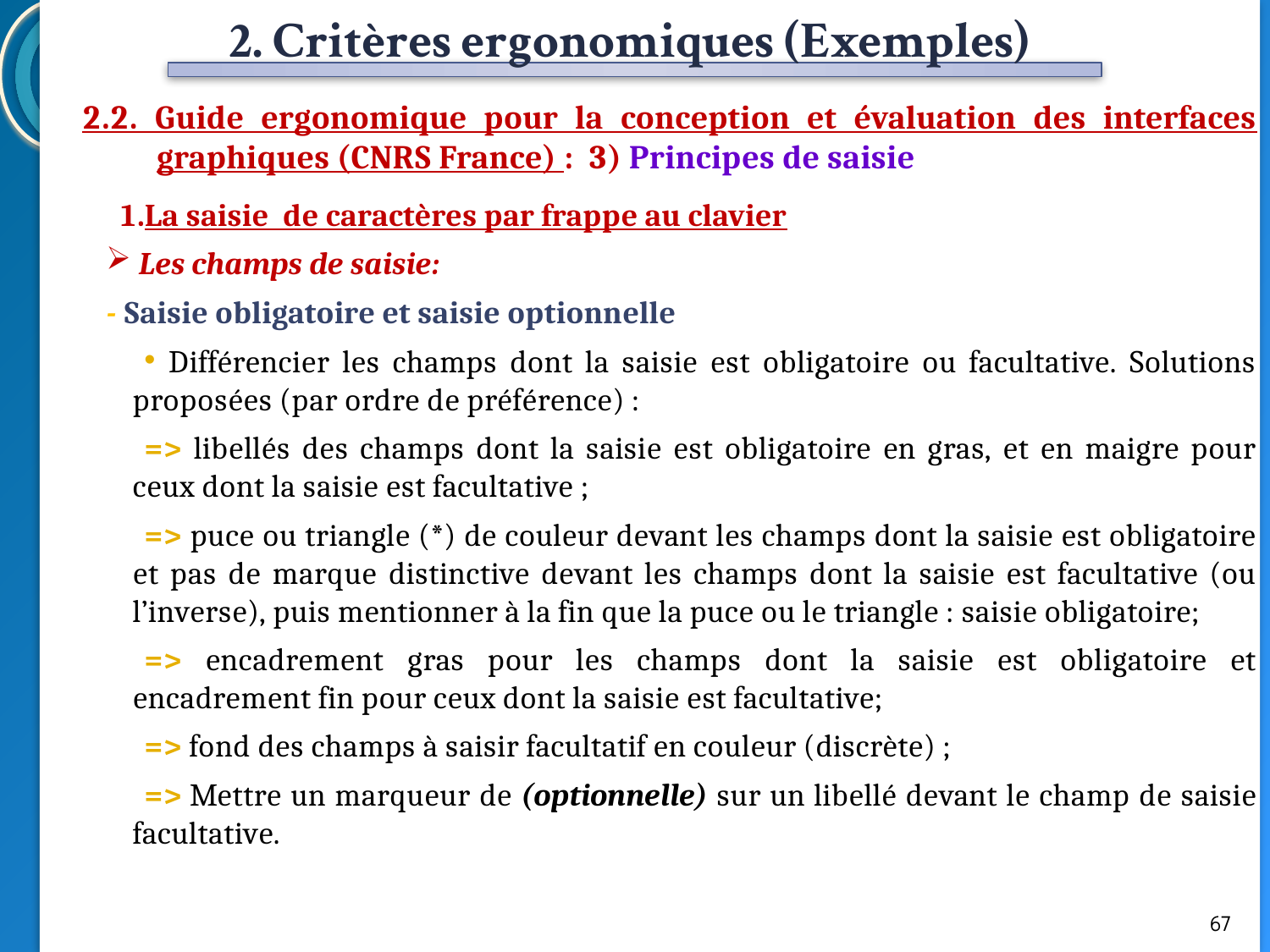

2. Critères ergonomiques (Exemples)

2.2. Guide ergonomique pour la conception et évaluation des interfaces graphiques (CNRS France) :  3) Principes de saisie
La saisie  de caractères par frappe au clavier
 Les champs de saisie:
- Saisie obligatoire et saisie optionnelle
 Différencier les champs dont la saisie est obligatoire ou facultative. Solutions proposées (par ordre de préférence) :
=> libellés des champs dont la saisie est obligatoire en gras, et en maigre pour ceux dont la saisie est facultative ;
=> puce ou triangle (*) de couleur devant les champs dont la saisie est obligatoire et pas de marque distinctive devant les champs dont la saisie est facultative (ou l’inverse), puis mentionner à la fin que la puce ou le triangle : saisie obligatoire;
=> encadrement gras pour les champs dont la saisie est obligatoire et encadrement fin pour ceux dont la saisie est facultative;
=> fond des champs à saisir facultatif en couleur (discrète) ;
=> Mettre un marqueur de (optionnelle) sur un libellé devant le champ de saisie facultative.

67